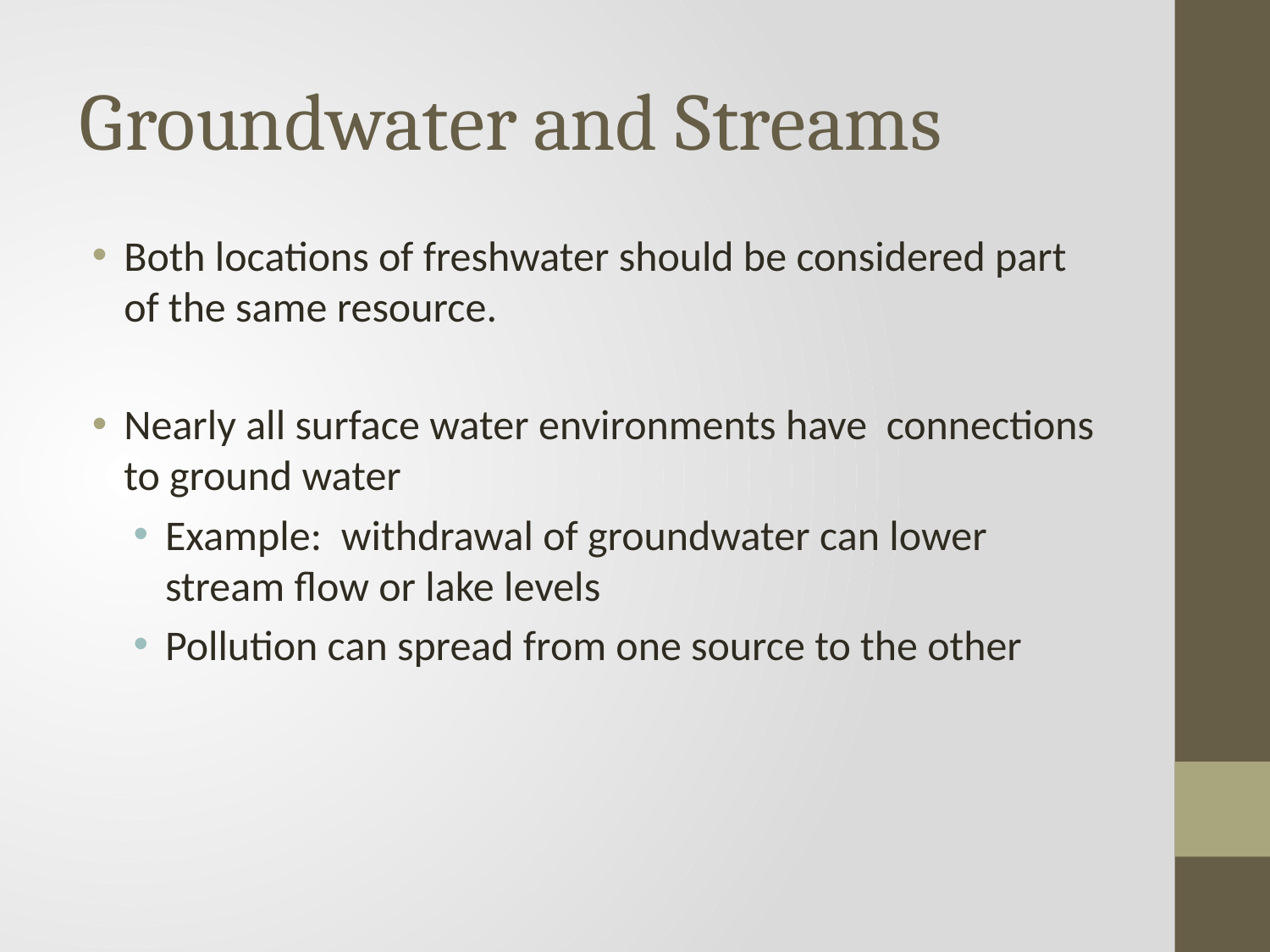

# Groundwater and Streams
Both locations of freshwater should be considered part of the same resource.

Nearly all surface water environments have  connections to ground water
Example:  withdrawal of groundwater can lower stream flow or lake levels
Pollution can spread from one source to the other